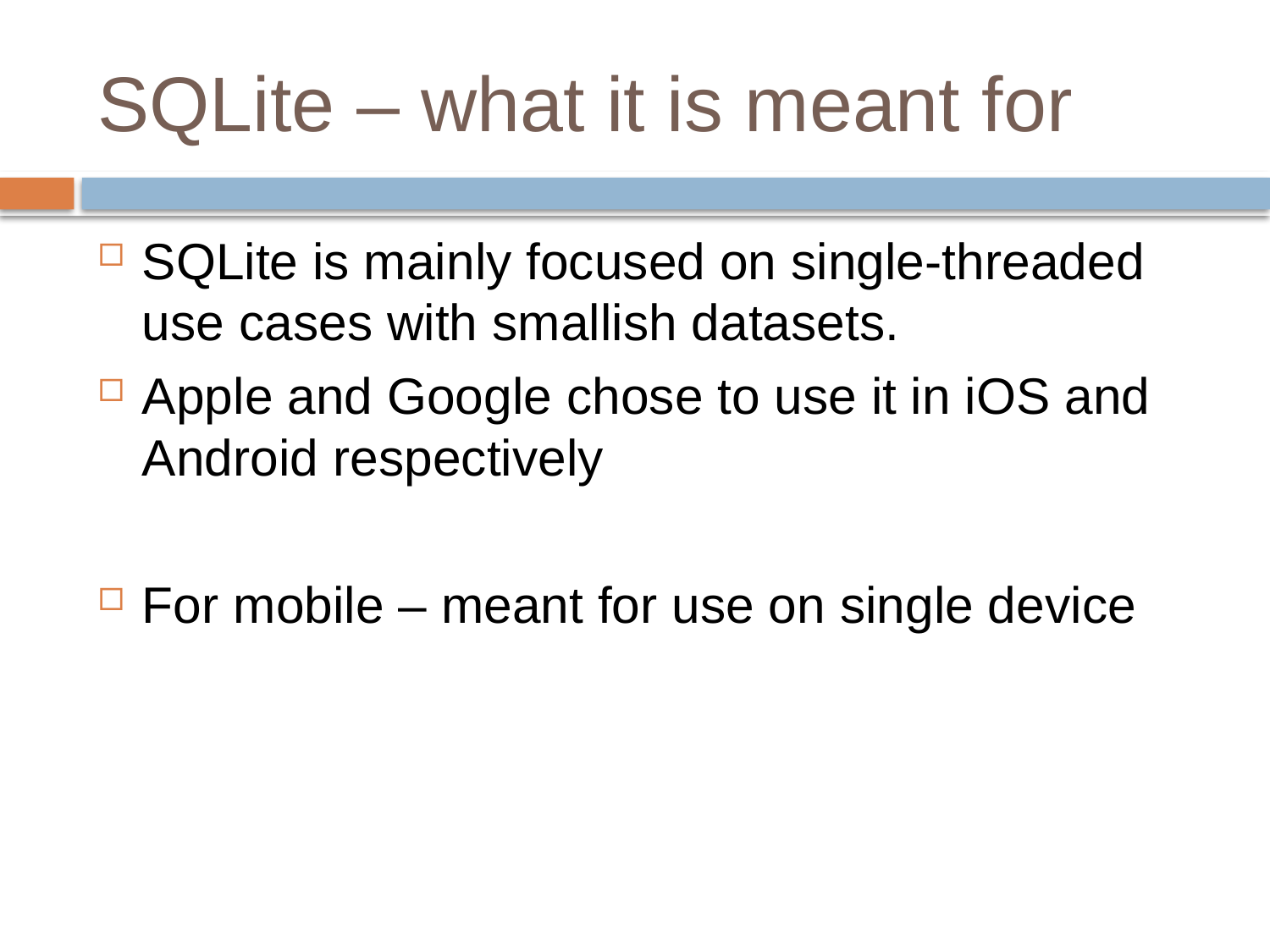

# SQLite – what it is meant for
SQLite is mainly focused on single-threaded use cases with smallish datasets.
Apple and Google chose to use it in iOS and Android respectively

For mobile – meant for use on single device